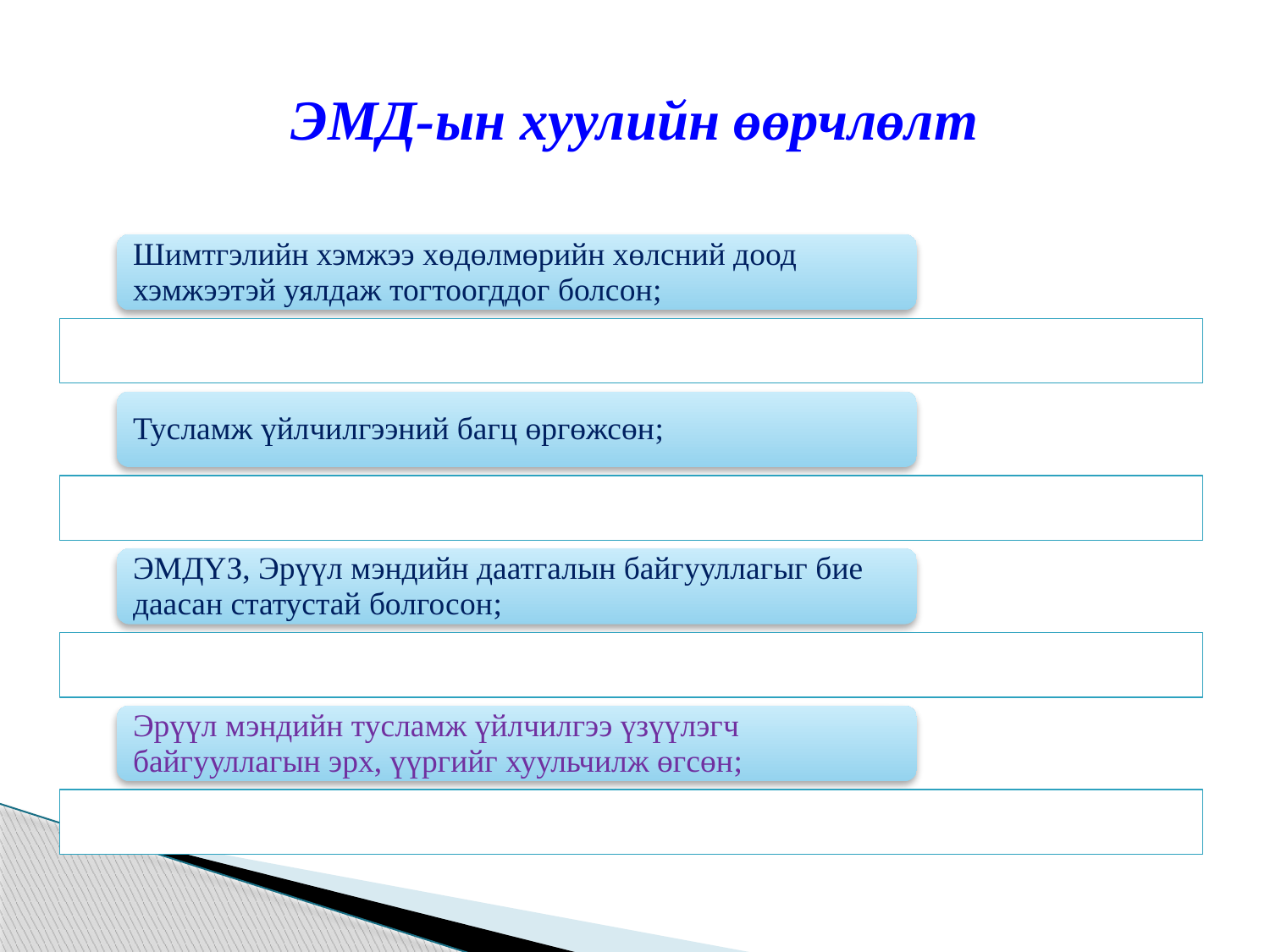

# ЭМД-ын хуулийн өөрчлөлт
Шимтгэлийн хэмжээ хөдөлмөрийн хөлсний доод хэмжээтэй уялдаж тогтоогддог болсон;
Тусламж үйлчилгээний багц өргөжсөн;
ЭМДҮЗ, Эрүүл мэндийн даатгалын байгууллагыг бие даасан статустай болгосон;
Эрүүл мэндийн тусламж үйлчилгээ үзүүлэгч байгууллагын эрх, үүргийг хуульчилж өгсөн;